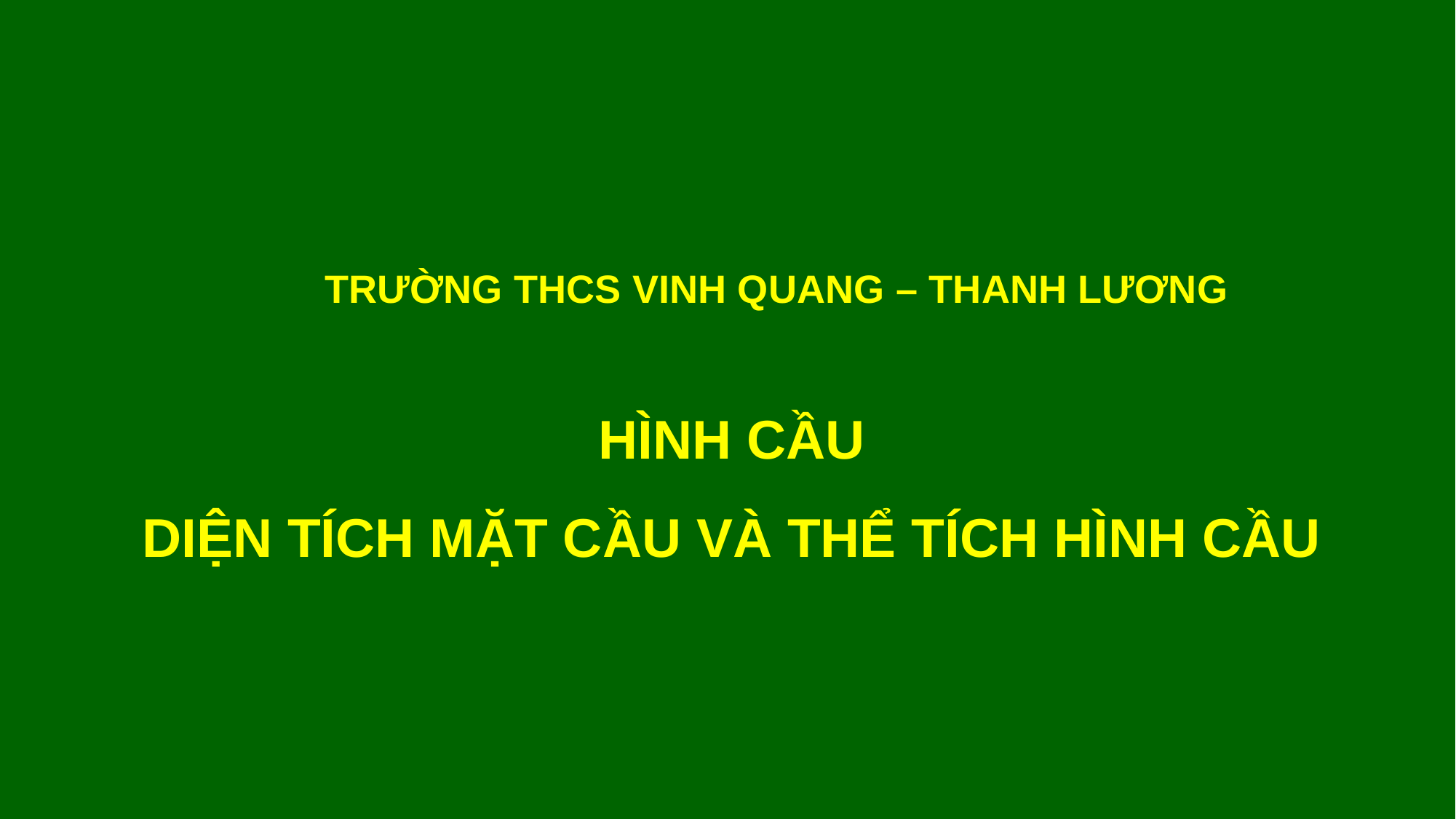

TRƯỜNG THCS VINH QUANG – THANH LƯƠNG
HÌNH CẦU
DIỆN TÍCH MẶT CẦU VÀ THỂ TÍCH HÌNH CẦU